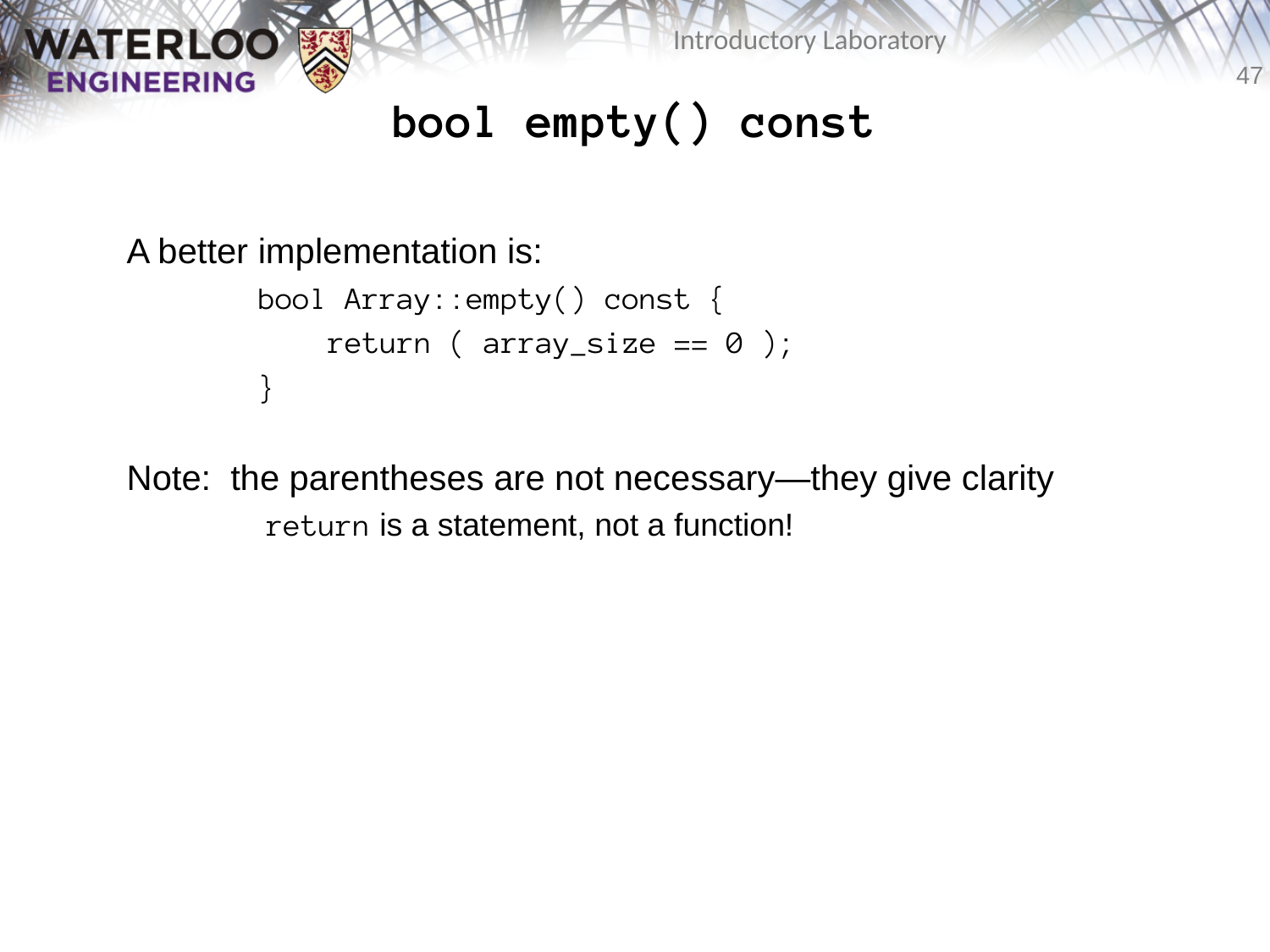

# bool empty() const
	A better implementation is:
bool Array::empty() const {
    return ( array_size == 0 );
}

	Note:  the parentheses are not necessary—they give clarity
	return is a statement, not a function!